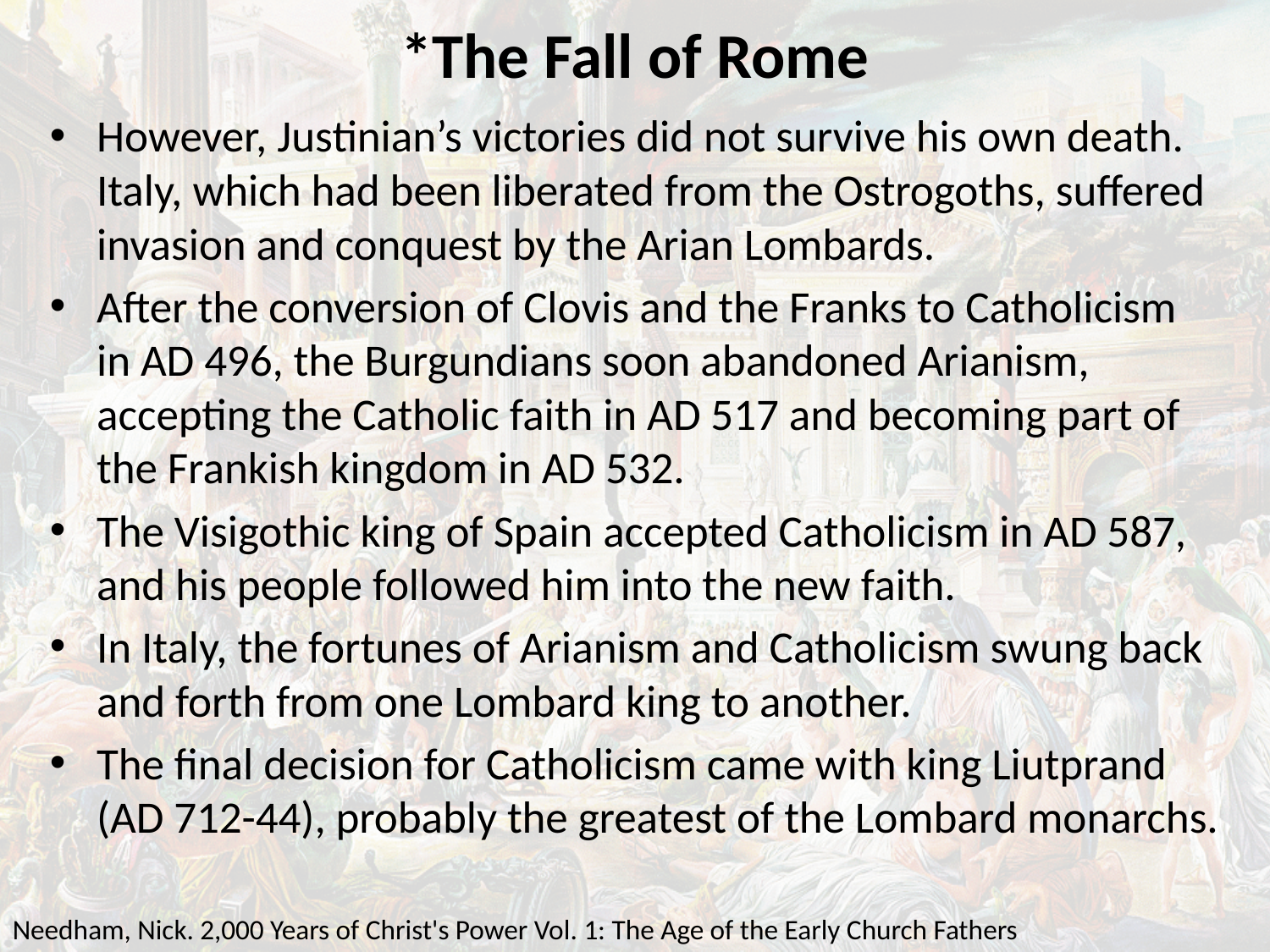

# *The Fall of Rome
However, Justinian’s victories did not survive his own death. Italy, which had been liberated from the Ostrogoths, suffered invasion and conquest by the Arian Lombards.
After the conversion of Clovis and the Franks to Catholicism in AD 496, the Burgundians soon abandoned Arianism, accepting the Catholic faith in AD 517 and becoming part of the Frankish kingdom in AD 532.
The Visigothic king of Spain accepted Catholicism in AD 587, and his people followed him into the new faith.
In Italy, the fortunes of Arianism and Catholicism swung back and forth from one Lombard king to another.
The final decision for Catholicism came with king Liutprand (AD 712-44), probably the greatest of the Lombard monarchs.
Needham, Nick. 2,000 Years of Christ's Power Vol. 1: The Age of the Early Church Fathers